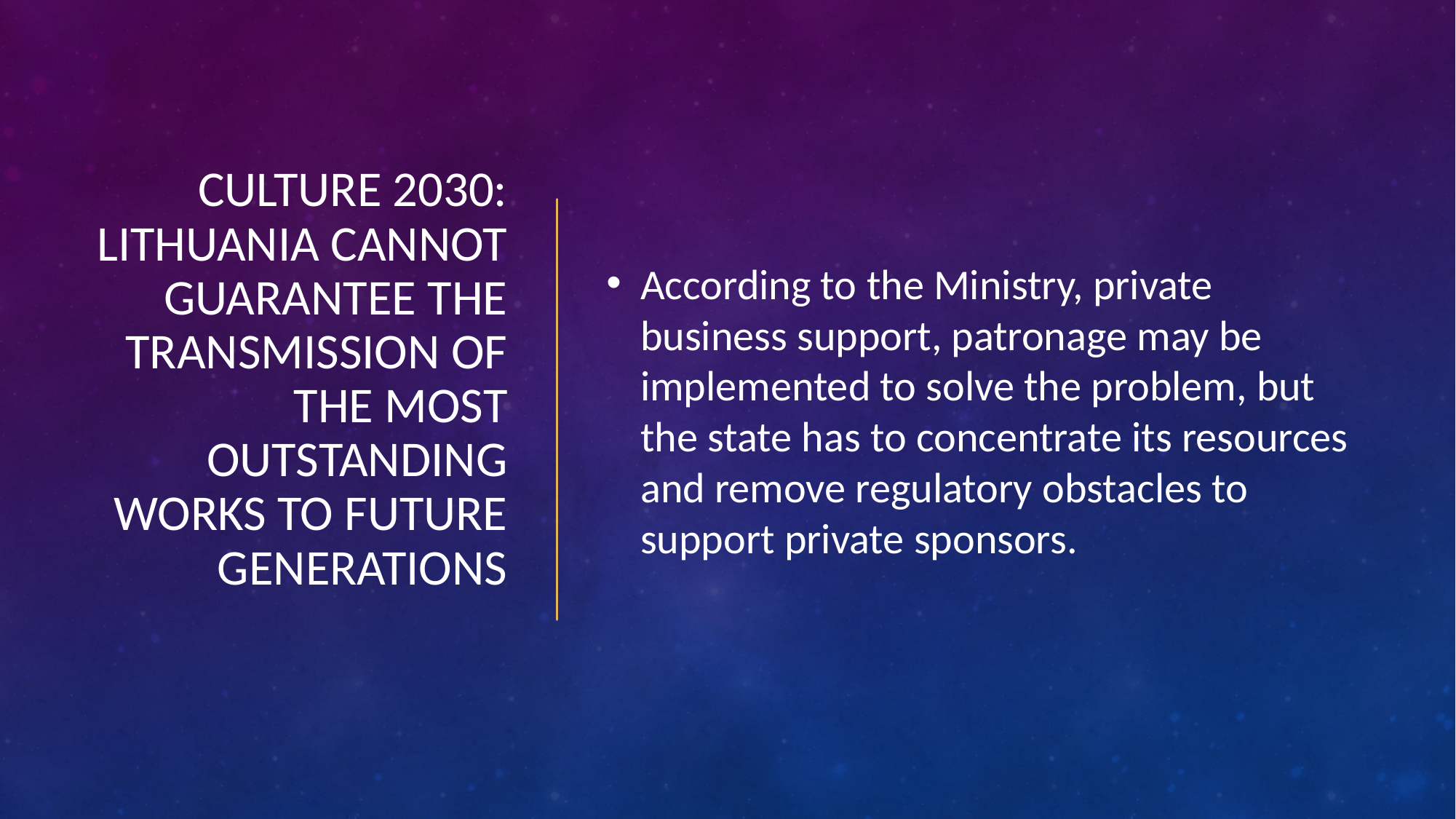

# Culture 2030: Lithuania cannot guarantee the transmission of the most outstanding works to future generations
According to the Ministry, private business support, patronage may be implemented to solve the problem, but the state has to concentrate its resources and remove regulatory obstacles to support private sponsors.